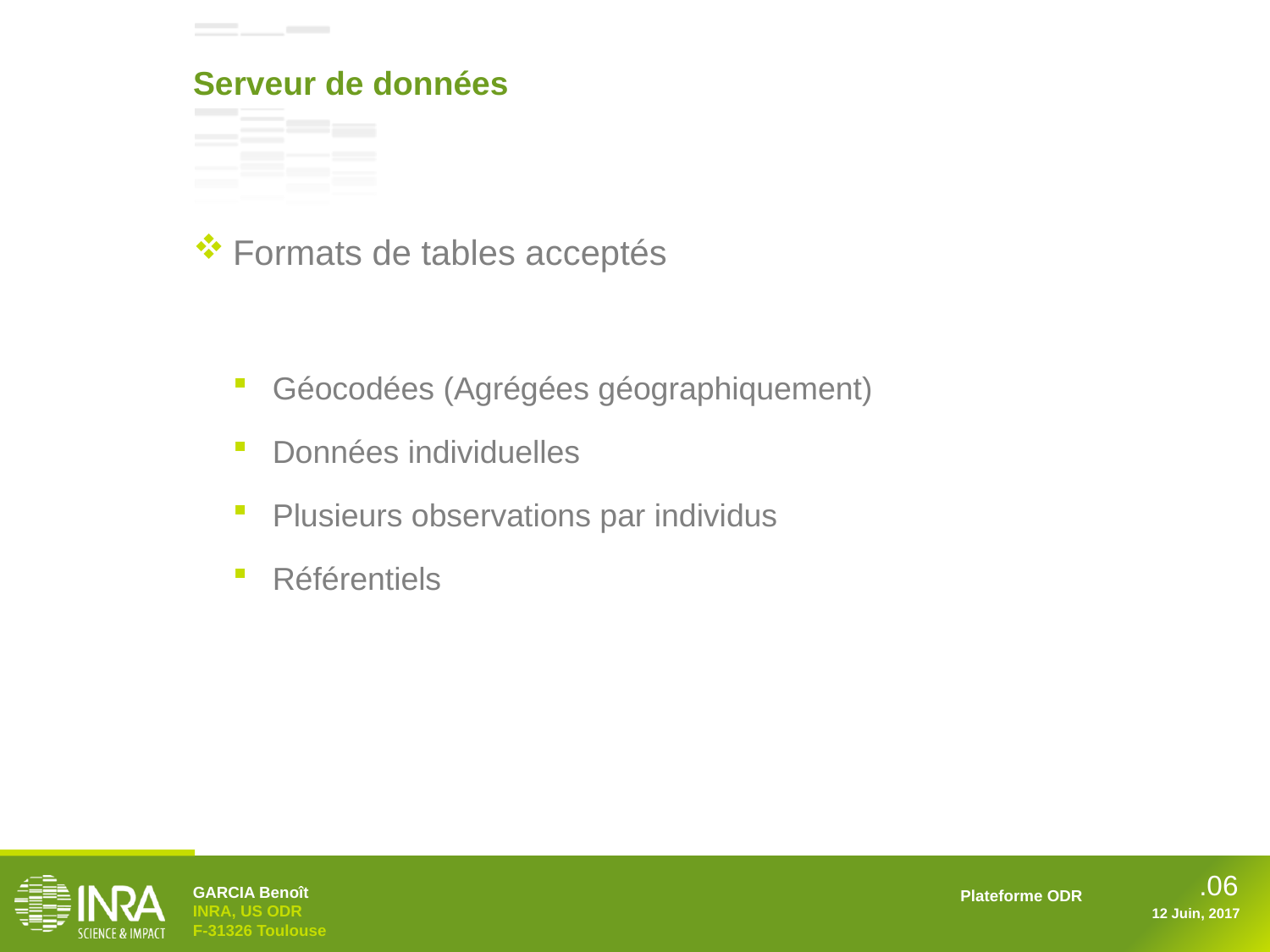

# Serveur de données

Formats de tables acceptés

Géocodées (Agrégées géographiquement)
Données individuelles
Plusieurs observations par individus
Référentiels

.06
GARCIA Benoît
INRA, US ODR
F-31326 Toulouse
Plateforme ODR
12 Juin, 2017